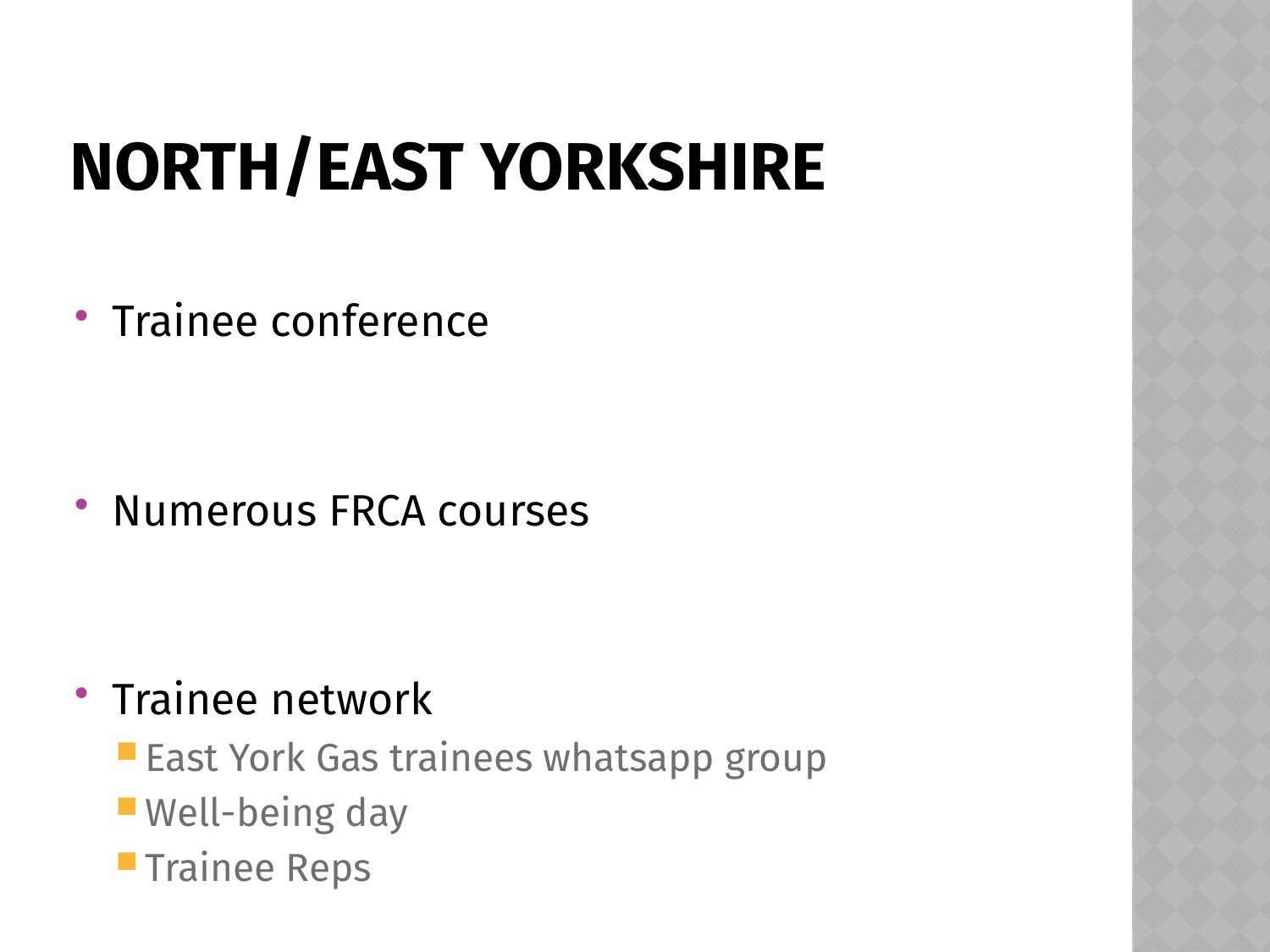

# North/east yorkshire

Trainee conference

Numerous FRCA courses

Trainee network
East York Gas trainees whatsapp group
Well-being day
Trainee Reps